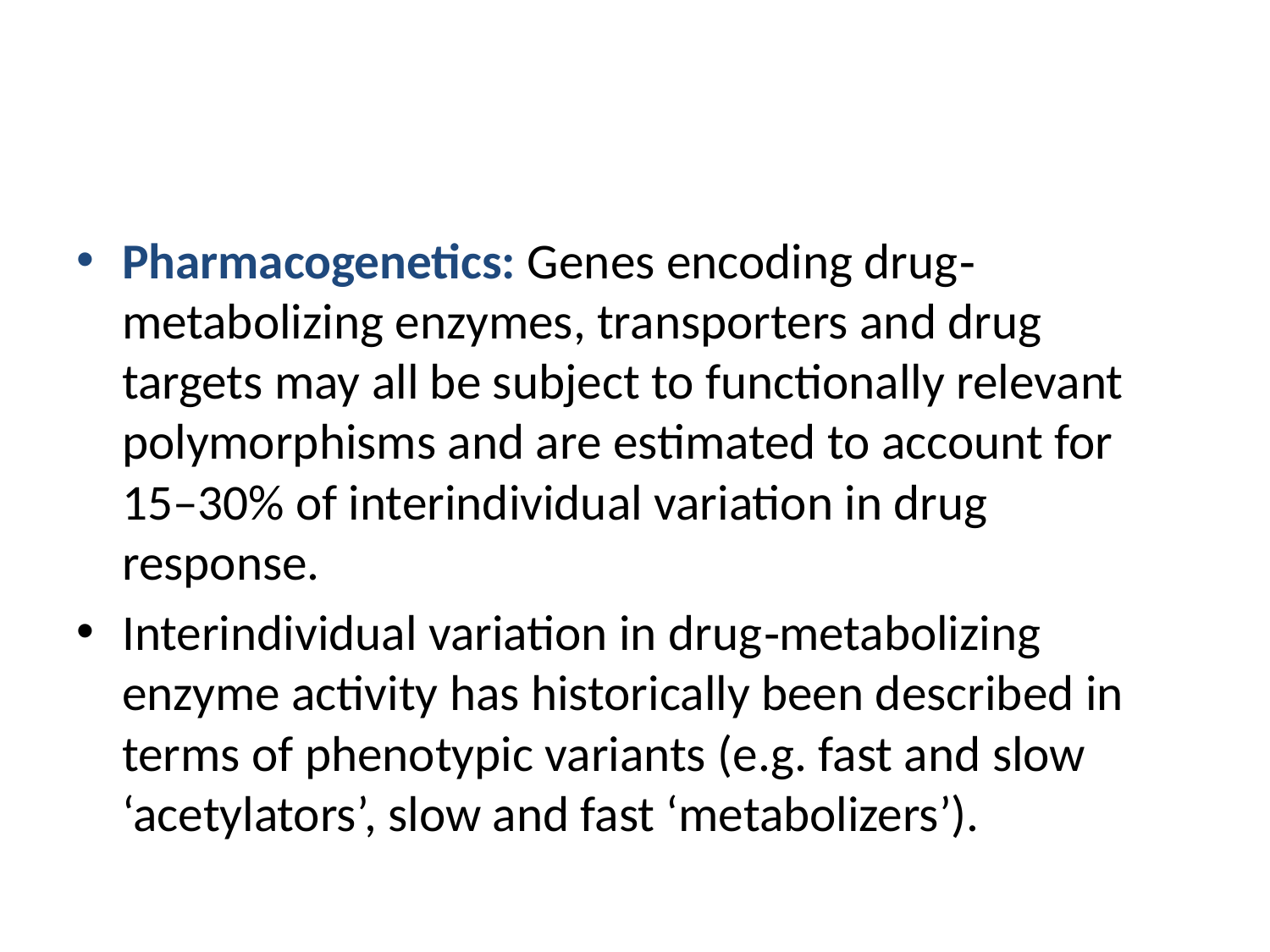

#
Pharmacogenetics: Genes encoding drug‐metabolizing enzymes, transporters and drug targets may all be subject to functionally relevant polymorphisms and are estimated to account for 15–30% of interindividual variation in drug response.
Interindividual variation in drug‐metabolizing enzyme activity has historically been described in terms of phenotypic variants (e.g. fast and slow ‘acetylators’, slow and fast ‘metabolizers’).